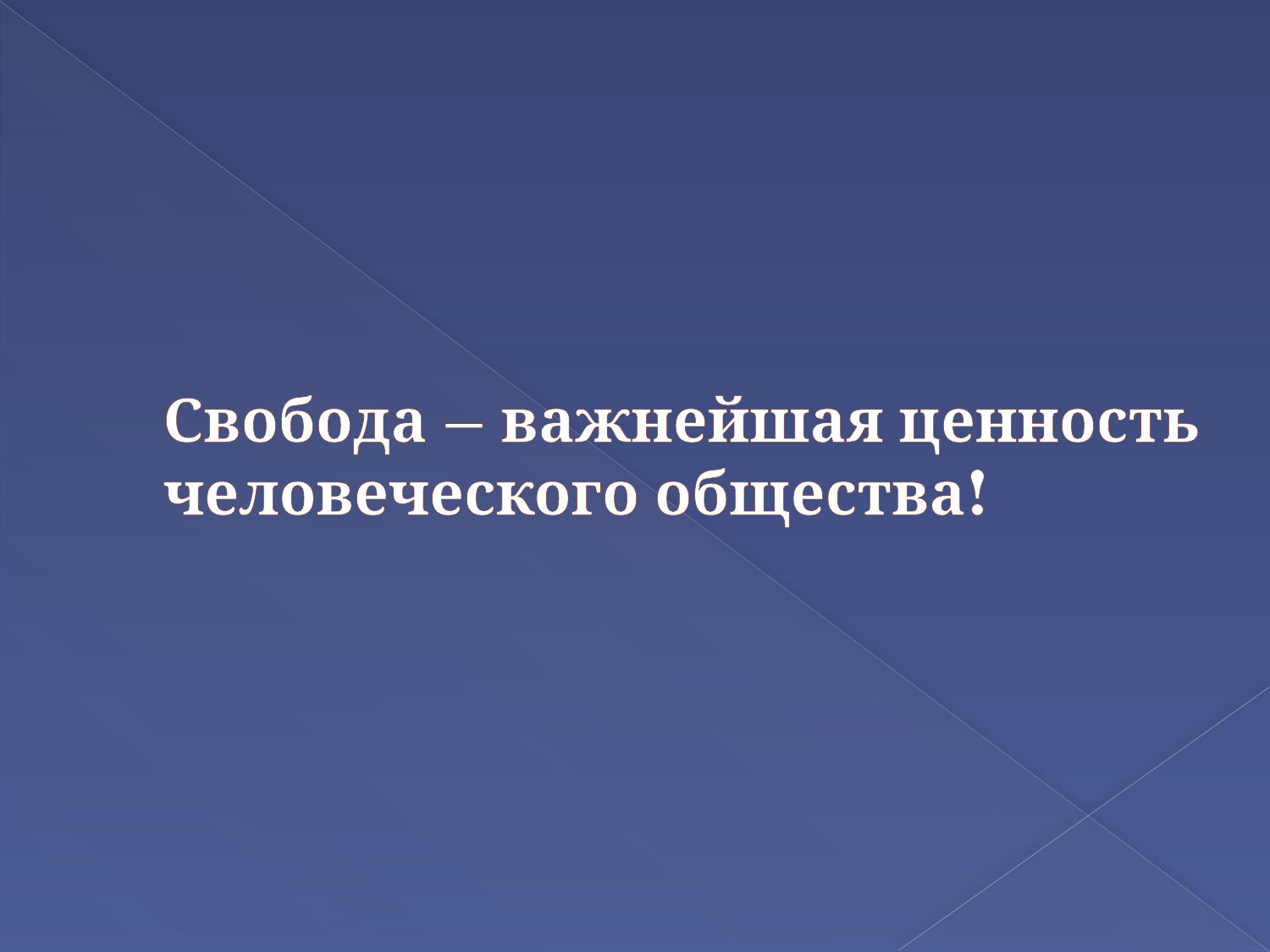

# Свобода – важнейшая ценность человеческого общества!